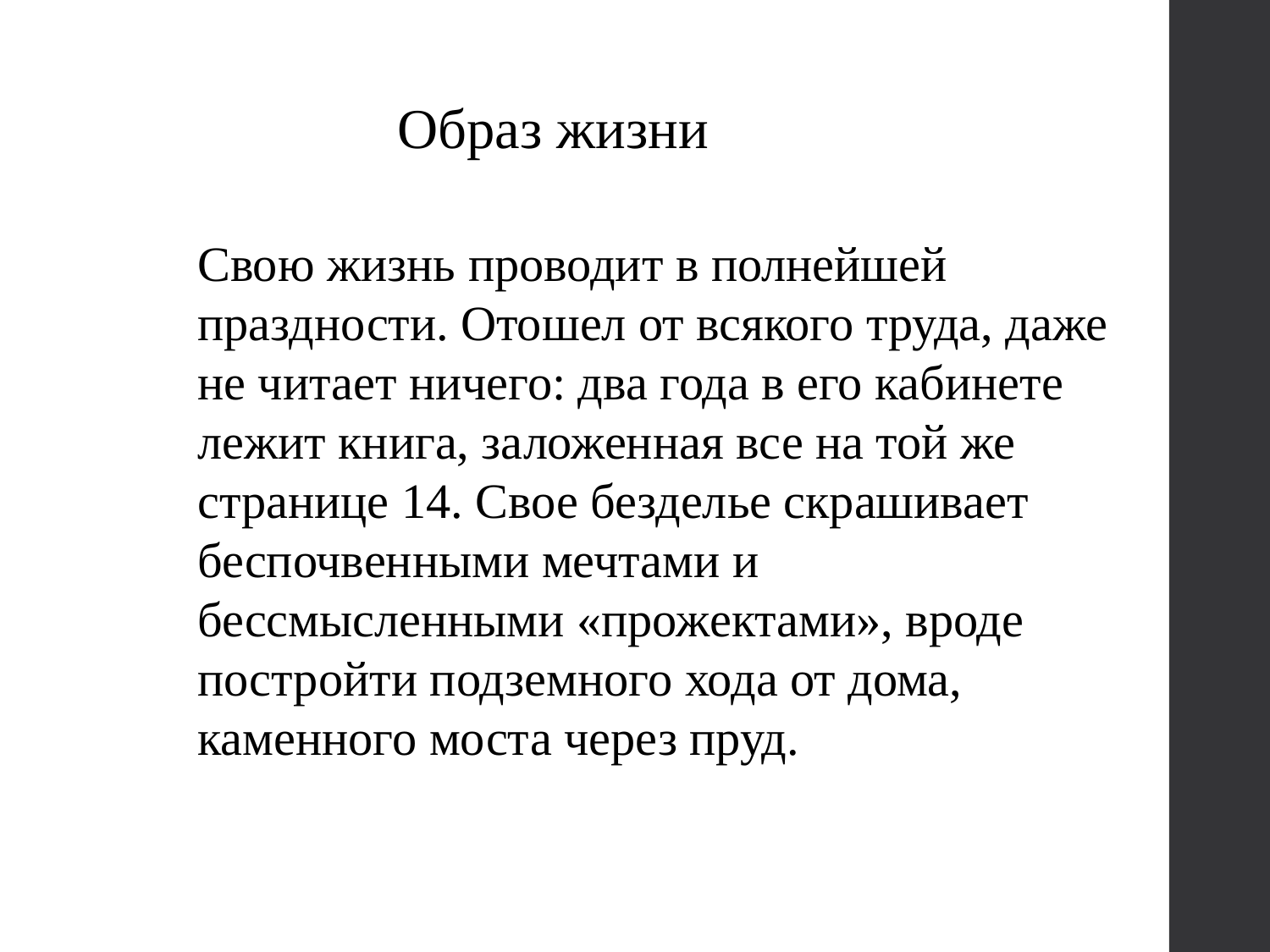

Образ жизни

Свою жизнь проводит в полнейшей праздности. Отошел от всякого труда, даже не читает ничего: два года в его кабинете лежит книга, заложенная все на той же странице 14. Свое безделье скрашивает беспочвенными мечтами и бессмысленными «прожектами», вроде постройти подземного хода от дома, каменного моста через пруд.